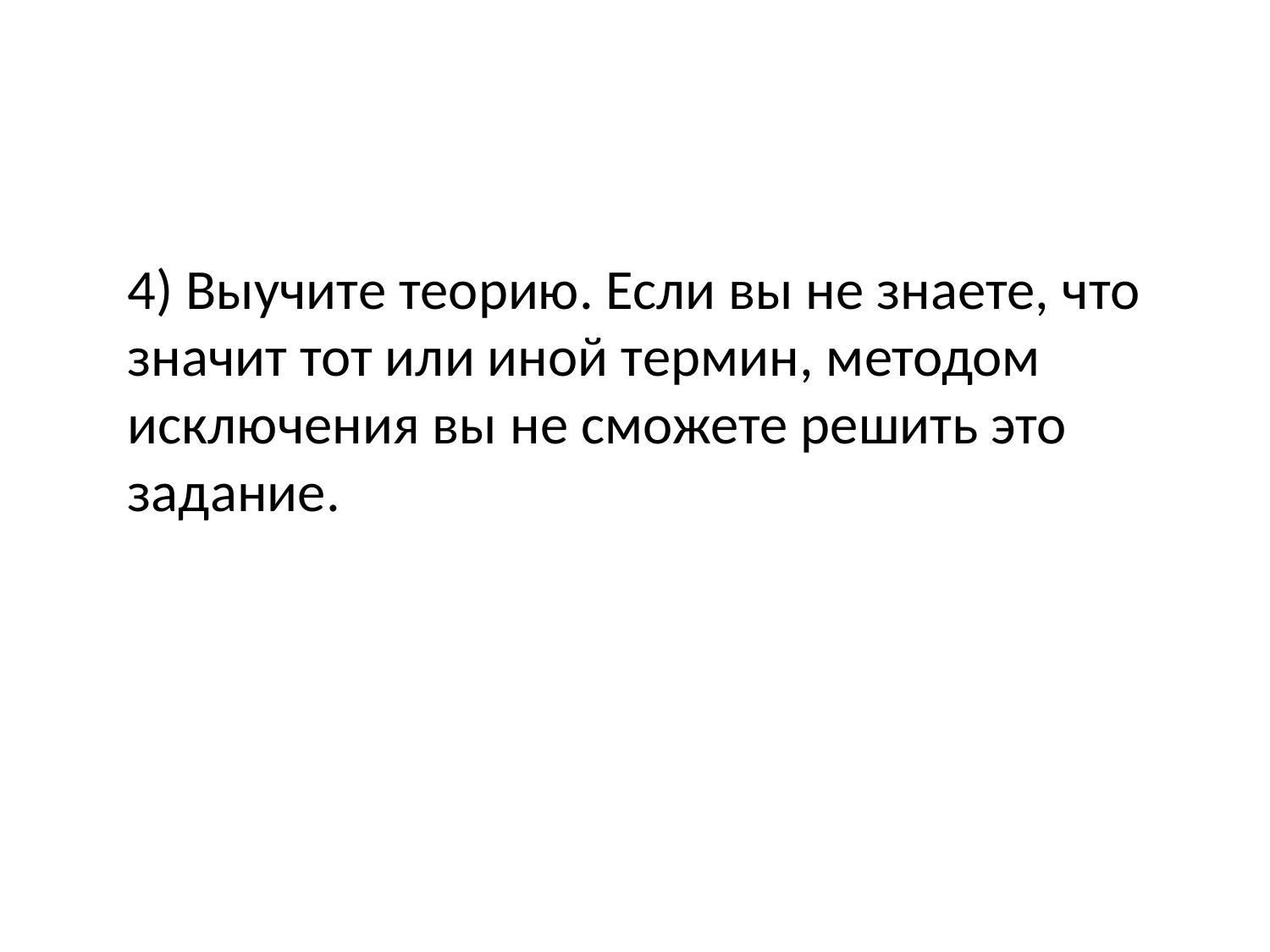

4) Выучите теорию. Если вы не знаете, что значит тот или иной термин, методом исключения вы не сможете решить это задание.